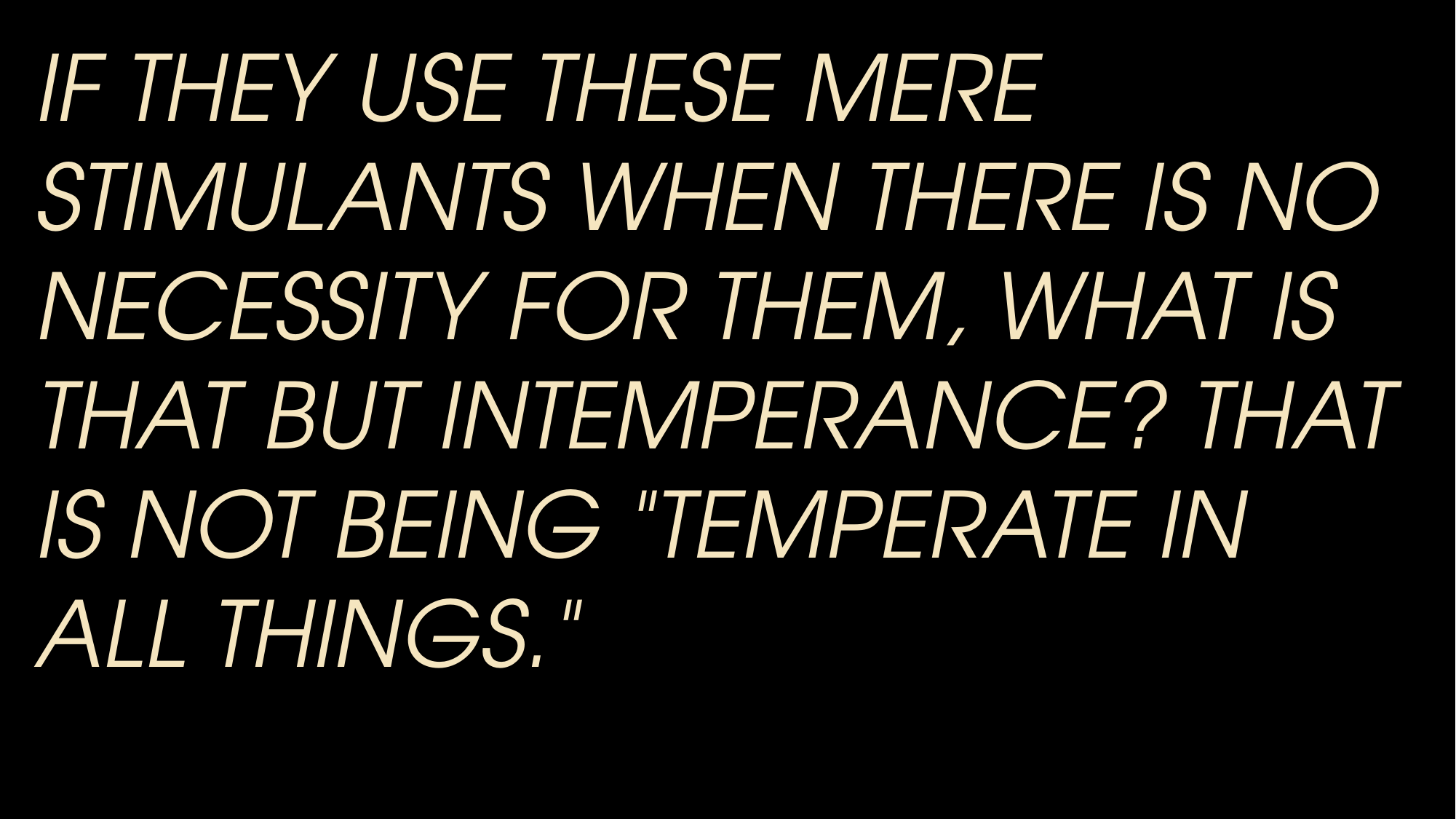

If they use these mere stimulants when there is no necessity for them, what is that but intemperance? That is not being "temperate in all things."